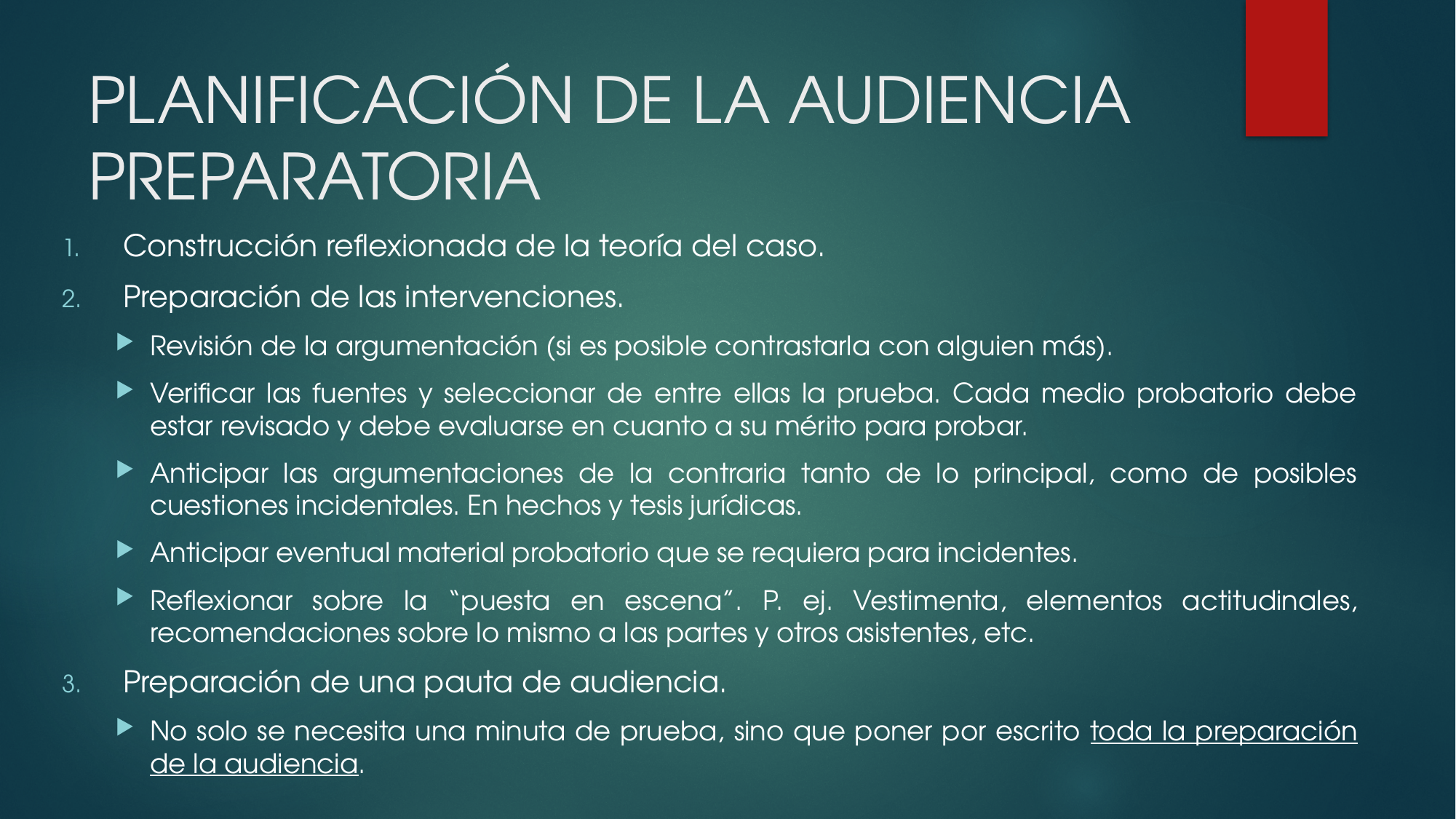

# PLANIFICACIÓN DE LA AUDIENCIA PREPARATORIA
Construcción reflexionada de la teoría del caso.
Preparación de las intervenciones.
Revisión de la argumentación (si es posible contrastarla con alguien más).
Verificar las fuentes y seleccionar de entre ellas la prueba. Cada medio probatorio debe estar revisado y debe evaluarse en cuanto a su mérito para probar.
Anticipar las argumentaciones de la contraria tanto de lo principal, como de posibles cuestiones incidentales. En hechos y tesis jurídicas.
Anticipar eventual material probatorio que se requiera para incidentes.
Reflexionar sobre la “puesta en escena”. P. ej. Vestimenta, elementos actitudinales, recomendaciones sobre lo mismo a las partes y otros asistentes, etc.
Preparación de una pauta de audiencia.
No solo se necesita una minuta de prueba, sino que poner por escrito toda la preparación de la audiencia.